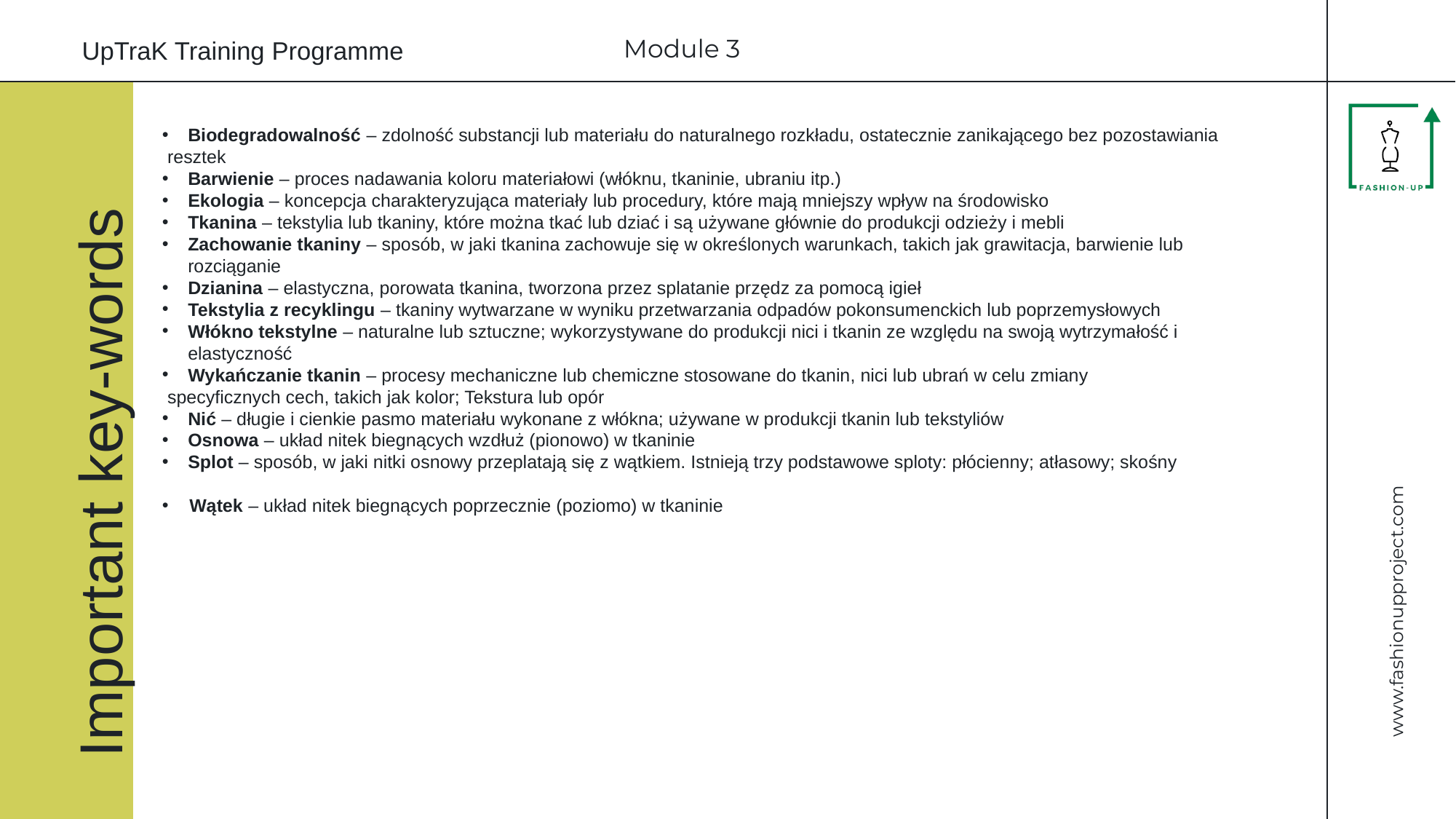

Module 3

UpTraK Training Programme

Biodegradowalność – zdolność substancji lub materiału do naturalnego rozkładu, ostatecznie zanikającego bez pozostawiania
 resztek
Barwienie – proces nadawania koloru materiałowi (włóknu, tkaninie, ubraniu itp.)
Ekologia – koncepcja charakteryzująca materiały lub procedury, które mają mniejszy wpływ na środowisko
Tkanina – tekstylia lub tkaniny, które można tkać lub dziać i są używane głównie do produkcji odzieży i mebli
Zachowanie tkaniny – sposób, w jaki tkanina zachowuje się w określonych warunkach, takich jak grawitacja, barwienie lub rozciąganie
Dzianina – elastyczna, porowata tkanina, tworzona przez splatanie przędz za pomocą igieł
Tekstylia z recyklingu – tkaniny wytwarzane w wyniku przetwarzania odpadów pokonsumenckich lub poprzemysłowych
Włókno tekstylne – naturalne lub sztuczne; wykorzystywane do produkcji nici i tkanin ze względu na swoją wytrzymałość i elastyczność
Wykańczanie tkanin – procesy mechaniczne lub chemiczne stosowane do tkanin, nici lub ubrań w celu zmiany
 specyficznych cech, takich jak kolor; Tekstura lub opór
Nić – długie i cienkie pasmo materiału wykonane z włókna; używane w produkcji tkanin lub tekstyliów
Osnowa – układ nitek biegnących wzdłuż (pionowo) w tkaninie
Splot – sposób, w jaki nitki osnowy przeplatają się z wątkiem. Istnieją trzy podstawowe sploty: płócienny; atłasowy; skośny
Wątek – układ nitek biegnących poprzecznie (poziomo) w tkaninie

Important key-words
www.fashionupproject.com